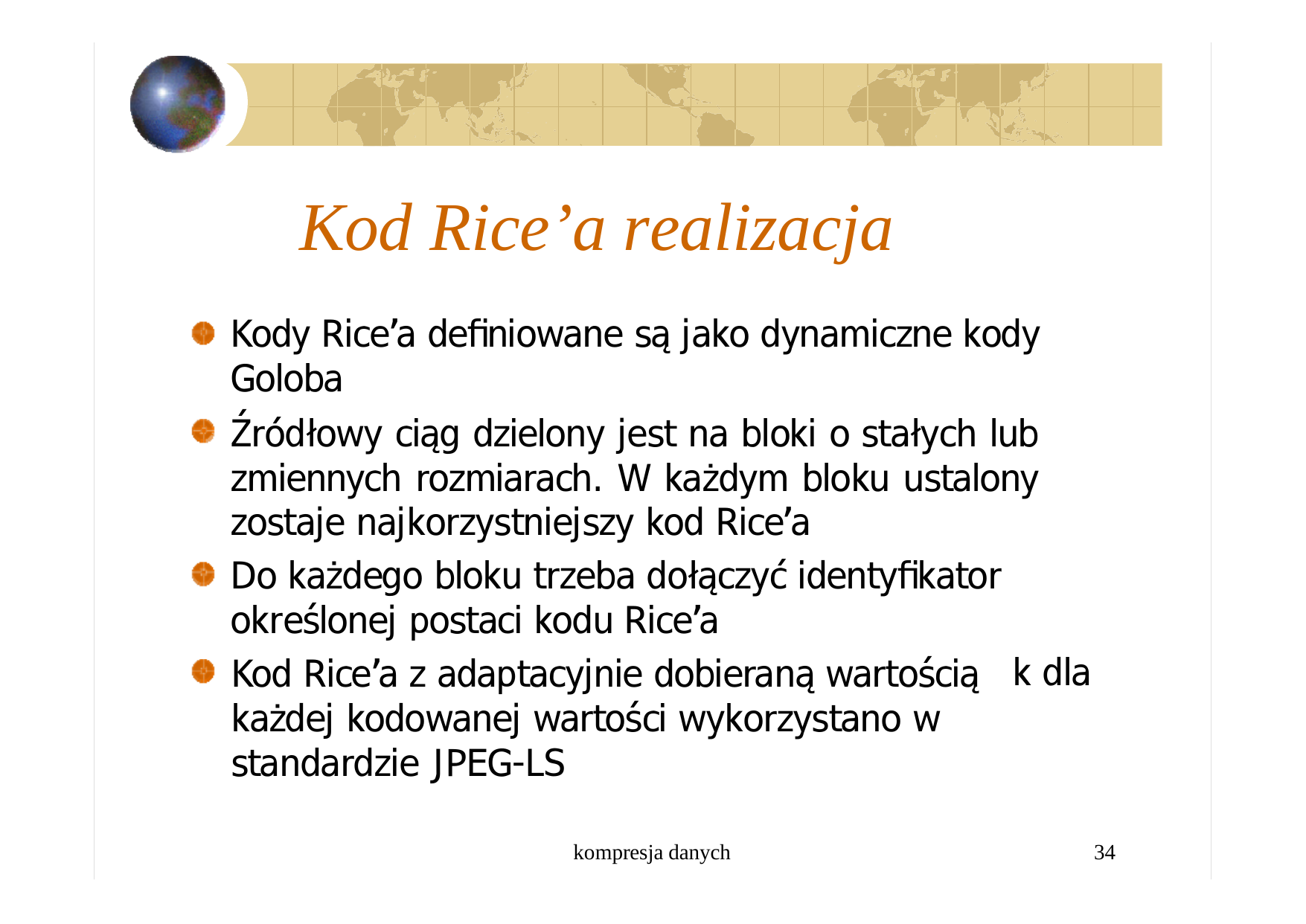

# Kod Rice’a realizacja
Kody Rice’a definiowane są jako dynamiczne kody Goloba

Źródłowy ciąg dzielony jest na bloki o stałych lub zmiennych rozmiarach. W każdym bloku ustalony zostaje najkorzystniejszy kod Rice’a

Do każdego bloku trzeba dołączyć identyfikator określonej postaci kodu Rice’a

k dla
Kod Rice’a z adaptacyjnie dobieraną wartością każdej kodowanej wartości wykorzystano w standardzie JPEG-LS

kompresja danych
34